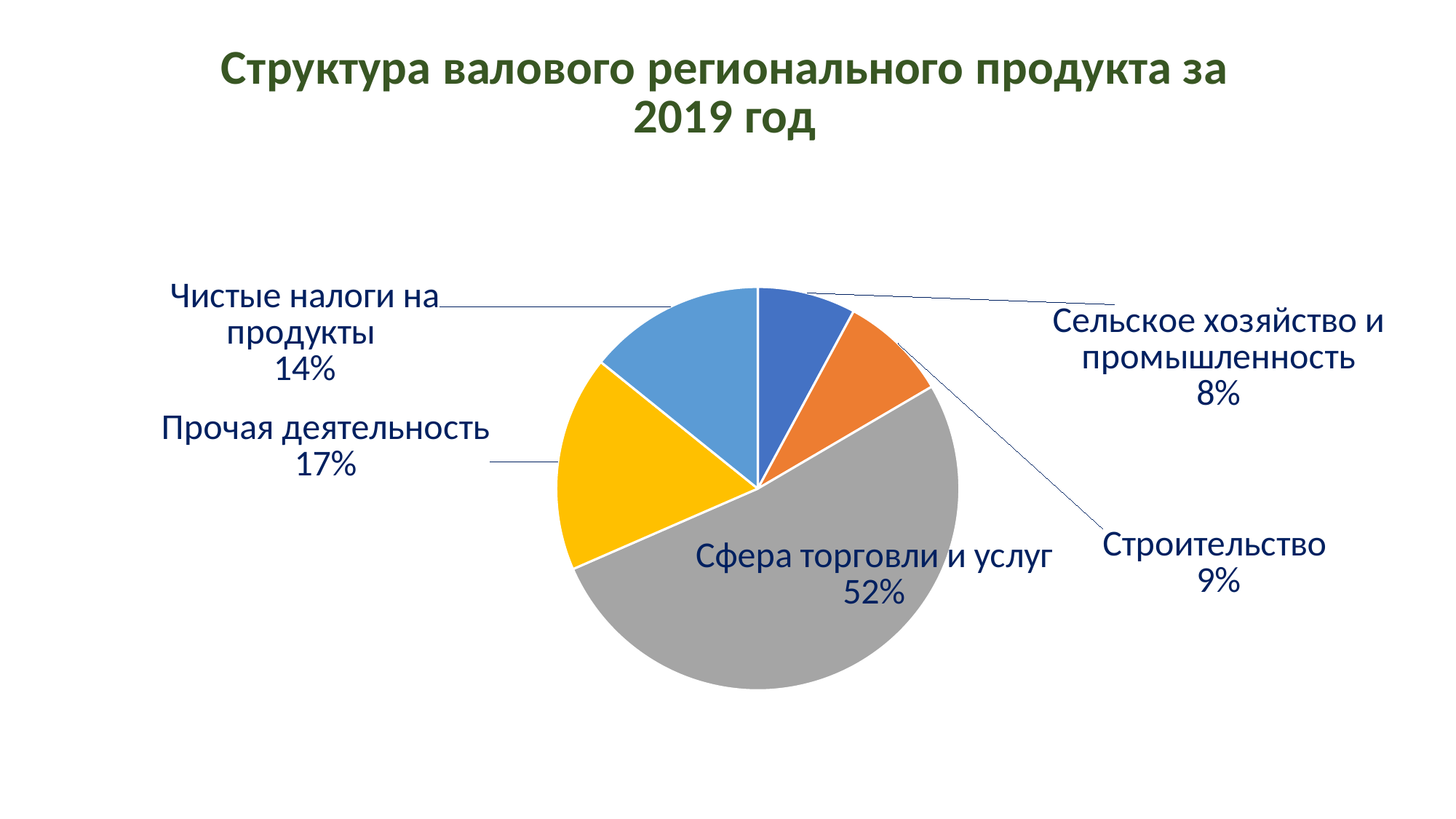

### Chart: Структура валового регионального продукта за 2019 год

| Category |  |
|---|---|
| Сельское хозяйство и промышленность | 2702.0 |
| Строительство  | 2971.3 |
| Сфера торговли и услуг | 17775.7 |
| Прочая деятельность | 5935.0 |
| Чистые налоги на продукты  | 4865.1 |